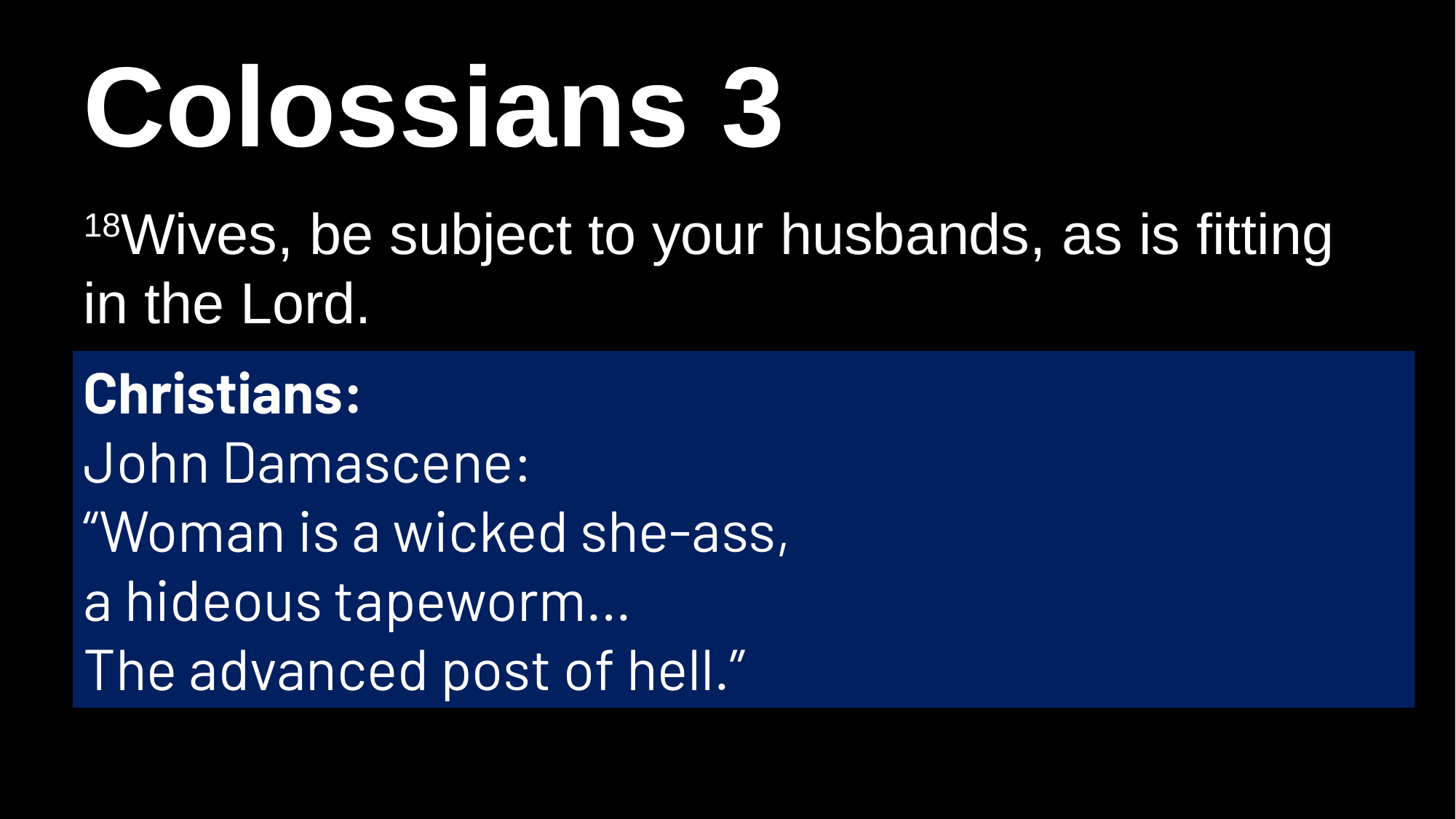

# Colossians 3
18Wives, be subject to your husbands, as is fitting in the Lord.
Christians:
John Damascene:
“Woman is a wicked she-ass,
a hideous tapeworm…
The advanced post of hell.”